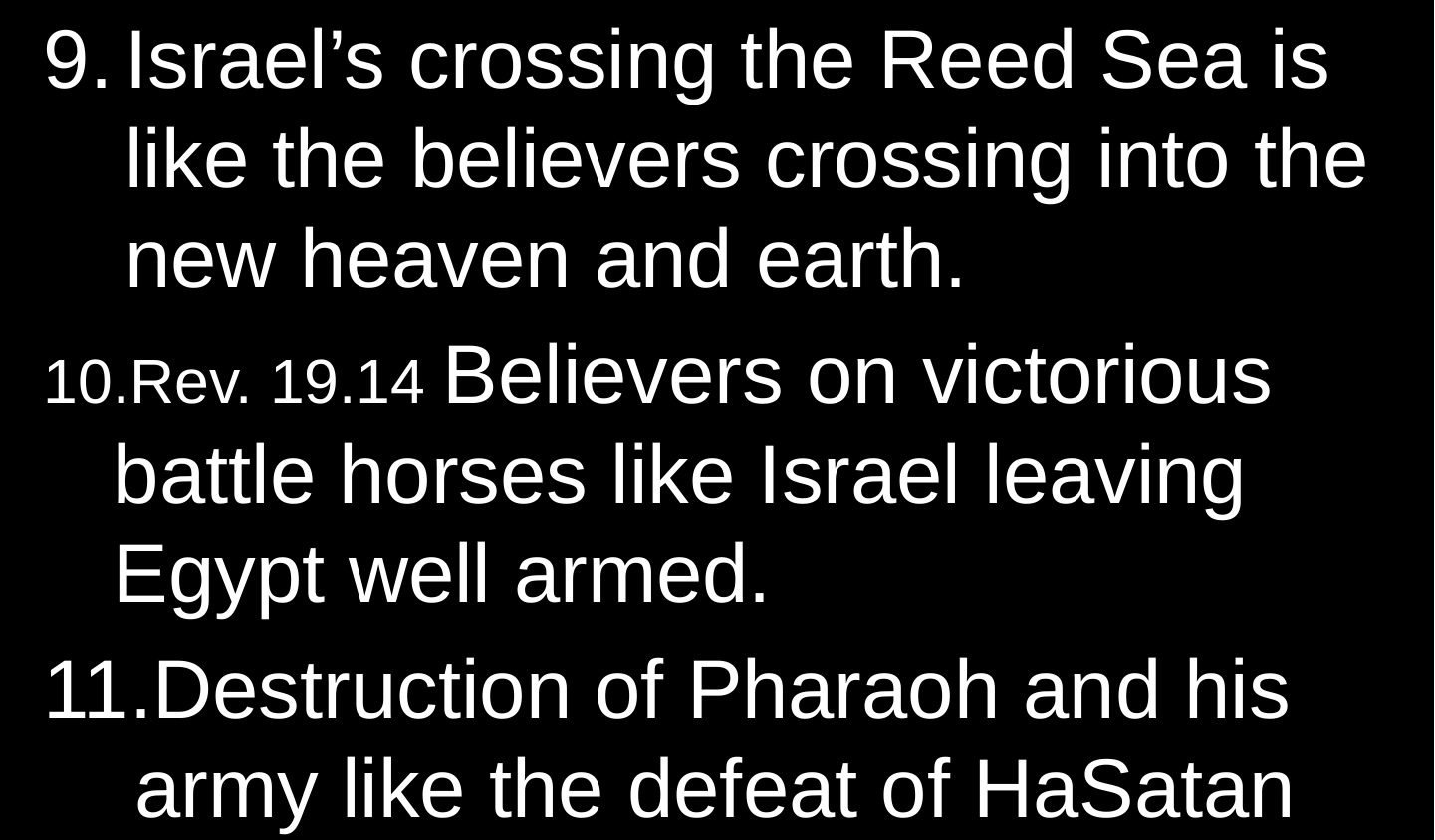

Israel’s crossing the Reed Sea is like the believers crossing into the new heaven and earth.
Rev. 19.14 Believers on victorious battle horses like Israel leaving Egypt well armed.
Destruction of Pharaoh and his army like the defeat of HaSatan